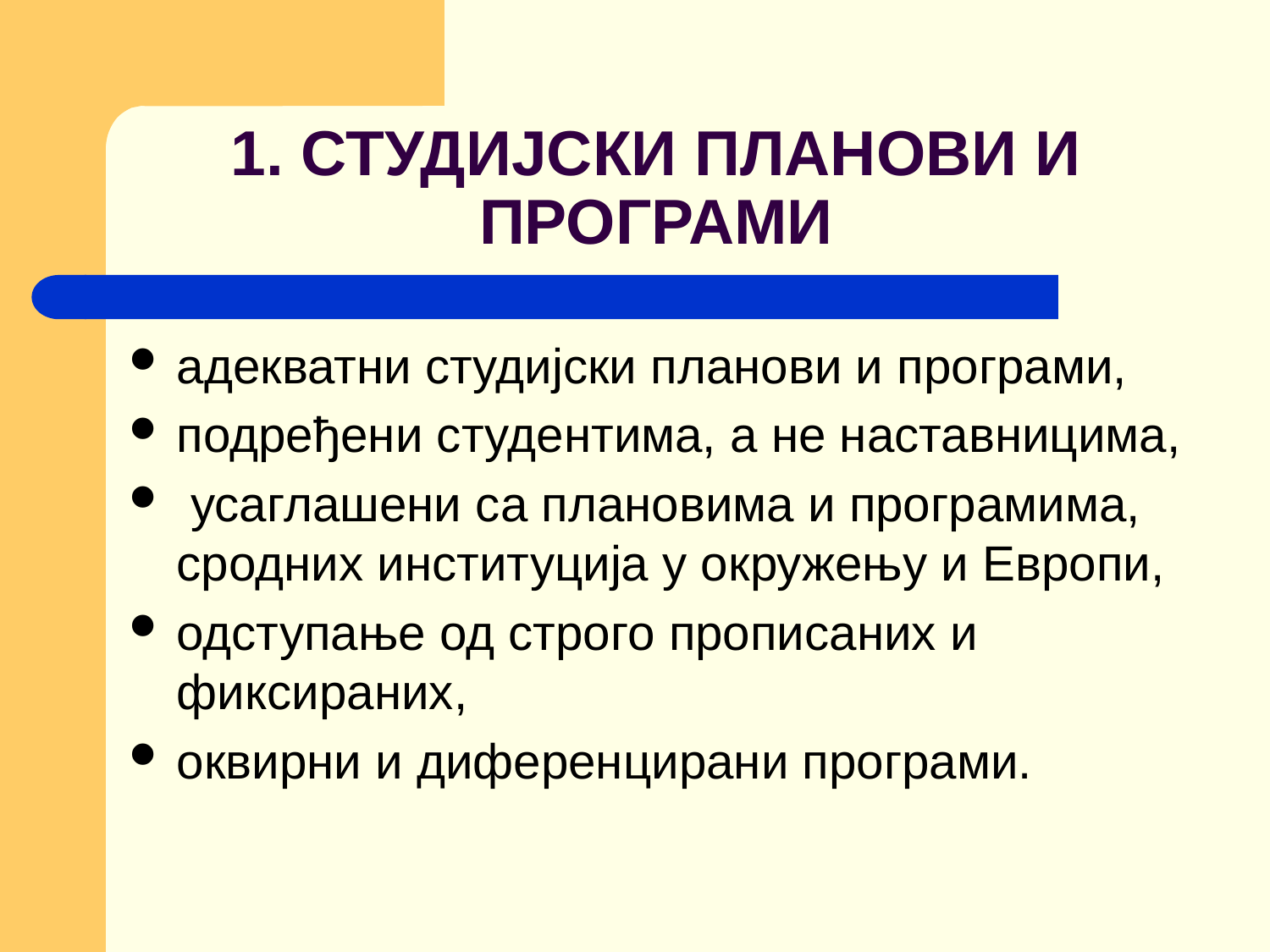

# 1. СТУДИЈСКИ ПЛАНОВИ И ПРОГРАМИ
адекватни студијски планови и програми,
подређени студентима, а не наставницима,
 усаглашени са плановима и програмима, сродних институција у окружењу и Европи,
одступање од строго прописаних и фиксираних,
оквирни и диференцирани програми.